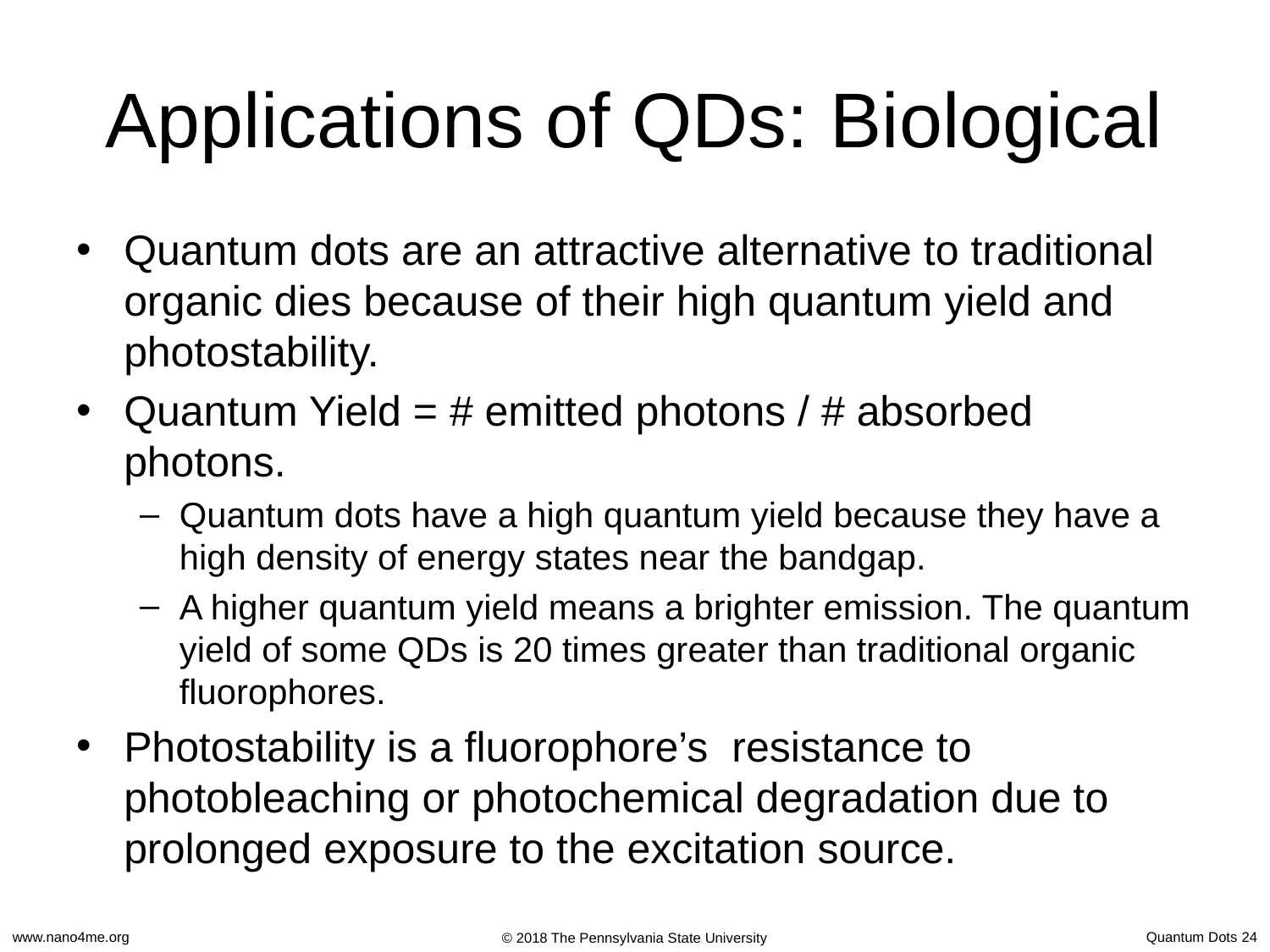

# Applications of QDs: Biological
Quantum dots are an attractive alternative to traditional organic dies because of their high quantum yield and photostability.
Quantum Yield = # emitted photons / # absorbed photons.
Quantum dots have a high quantum yield because they have a high density of energy states near the bandgap.
A higher quantum yield means a brighter emission. The quantum yield of some QDs is 20 times greater than traditional organic fluorophores.
Photostability is a fluorophore’s  resistance to photobleaching or photochemical degradation due to prolonged exposure to the excitation source.